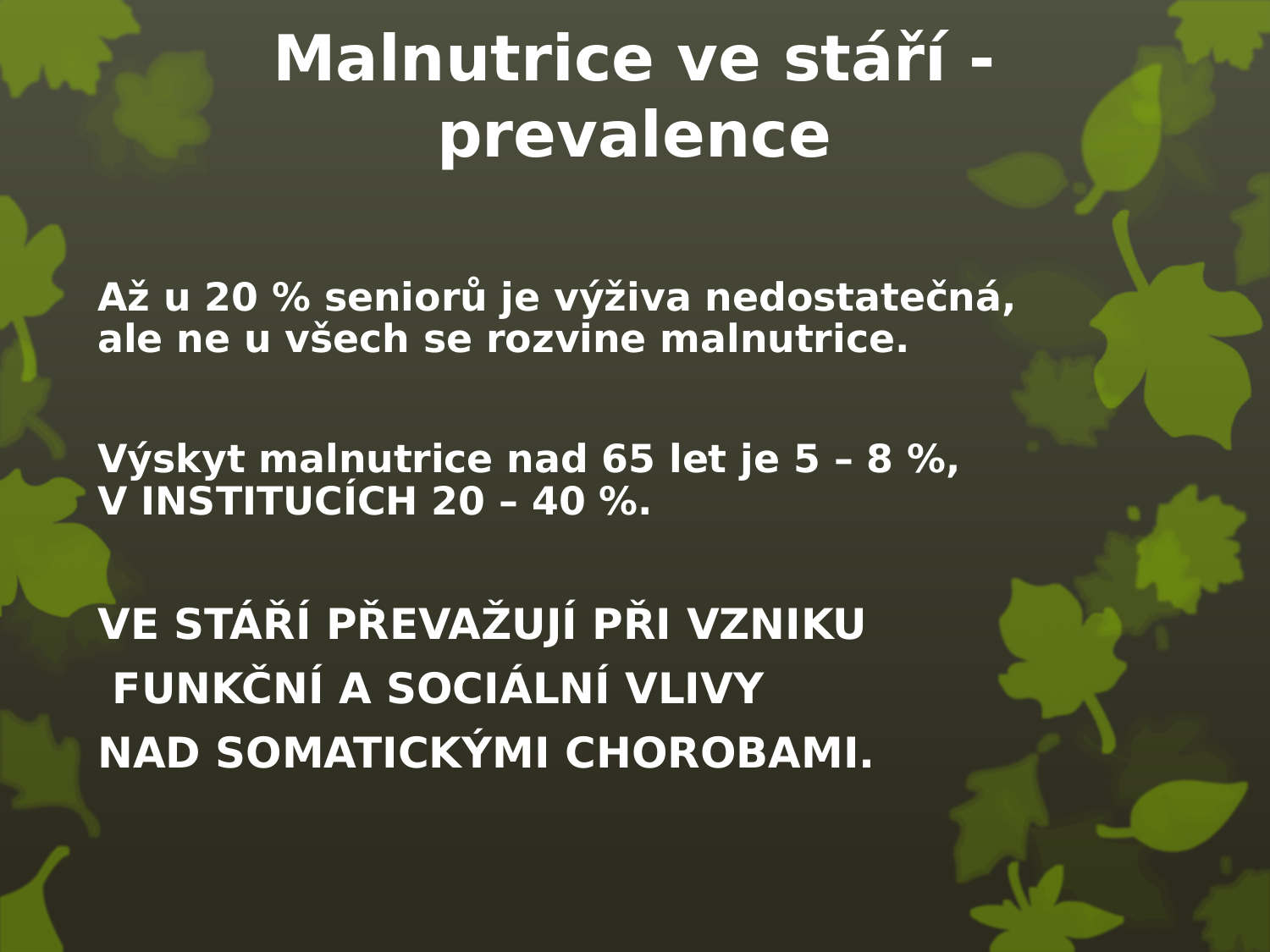

# Malnutrice ve stáří - prevalence

Až u 20 % seniorů je výživa nedostatečná,
ale ne u všech se rozvine malnutrice.

Výskyt malnutrice nad 65 let je 5 – 8 %,
V INSTITUCÍCH 20 – 40 %.

VE STÁŘÍ PŘEVAŽUJÍ PŘI VZNIKU
 FUNKČNÍ A SOCIÁLNÍ VLIVY
NAD SOMATICKÝMI CHOROBAMI.